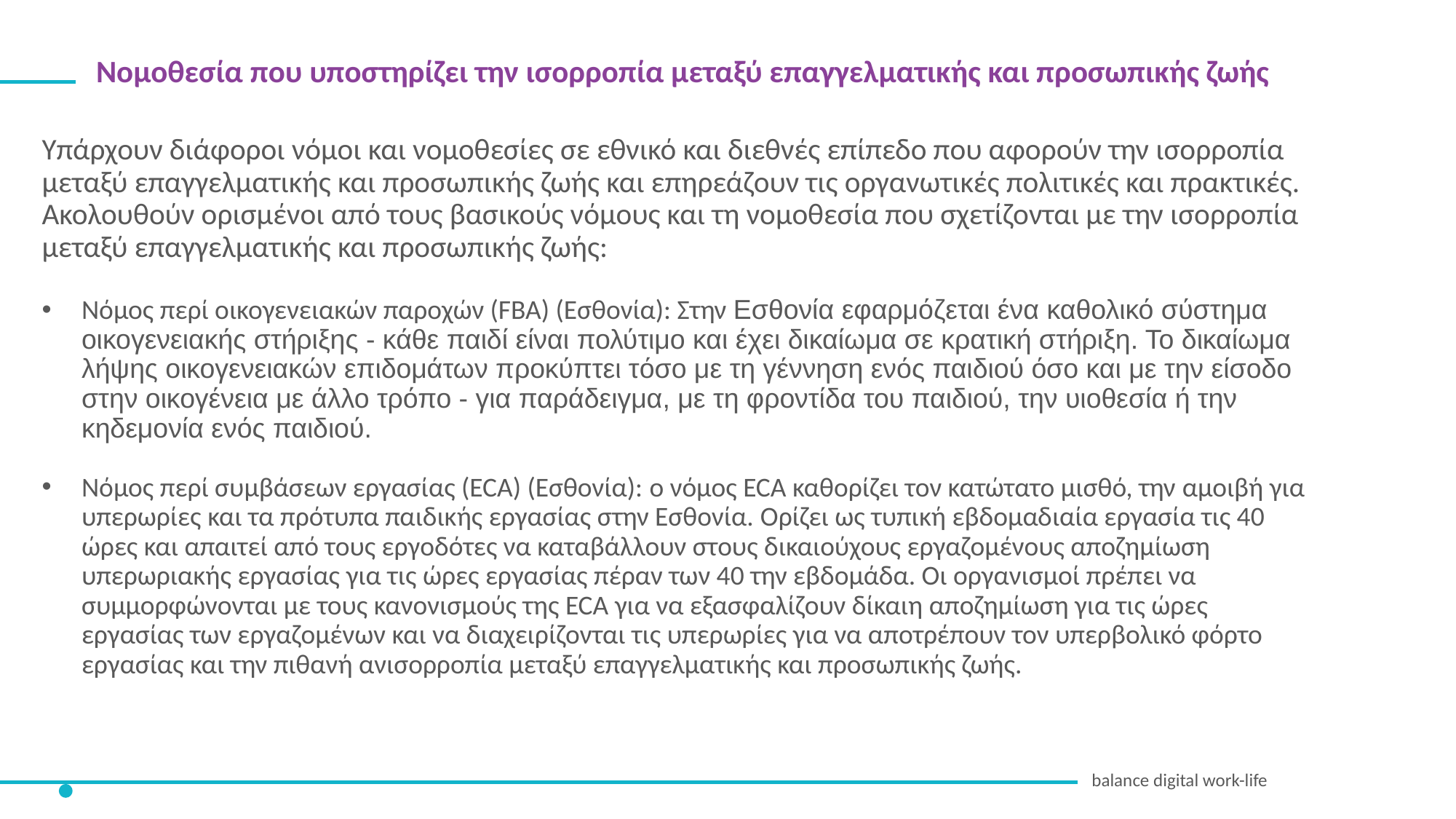

Νομοθεσία που υποστηρίζει την ισορροπία μεταξύ επαγγελματικής και προσωπικής ζωής

Υπάρχουν διάφοροι νόμοι και νομοθεσίες σε εθνικό και διεθνές επίπεδο που αφορούν την ισορροπία μεταξύ επαγγελματικής και προσωπικής ζωής και επηρεάζουν τις οργανωτικές πολιτικές και πρακτικές. Ακολουθούν ορισμένοι από τους βασικούς νόμους και τη νομοθεσία που σχετίζονται με την ισορροπία μεταξύ επαγγελματικής και προσωπικής ζωής:

Νόμος περί οικογενειακών παροχών (FBA) (Εσθονία): Στην Εσθονία εφαρμόζεται ένα καθολικό σύστημα οικογενειακής στήριξης - κάθε παιδί είναι πολύτιμο και έχει δικαίωμα σε κρατική στήριξη. Το δικαίωμα λήψης οικογενειακών επιδομάτων προκύπτει τόσο με τη γέννηση ενός παιδιού όσο και με την είσοδο στην οικογένεια με άλλο τρόπο - για παράδειγμα, με τη φροντίδα του παιδιού, την υιοθεσία ή την κηδεμονία ενός παιδιού.

Νόμος περί συμβάσεων εργασίας (ECA) (Εσθονία): ο νόμος ECA καθορίζει τον κατώτατο μισθό, την αμοιβή για υπερωρίες και τα πρότυπα παιδικής εργασίας στην Εσθονία. Ορίζει ως τυπική εβδομαδιαία εργασία τις 40 ώρες και απαιτεί από τους εργοδότες να καταβάλλουν στους δικαιούχους εργαζομένους αποζημίωση υπερωριακής εργασίας για τις ώρες εργασίας πέραν των 40 την εβδομάδα. Οι οργανισμοί πρέπει να συμμορφώνονται με τους κανονισμούς της ECA για να εξασφαλίζουν δίκαιη αποζημίωση για τις ώρες εργασίας των εργαζομένων και να διαχειρίζονται τις υπερωρίες για να αποτρέπουν τον υπερβολικό φόρτο εργασίας και την πιθανή ανισορροπία μεταξύ επαγγελματικής και προσωπικής ζωής.